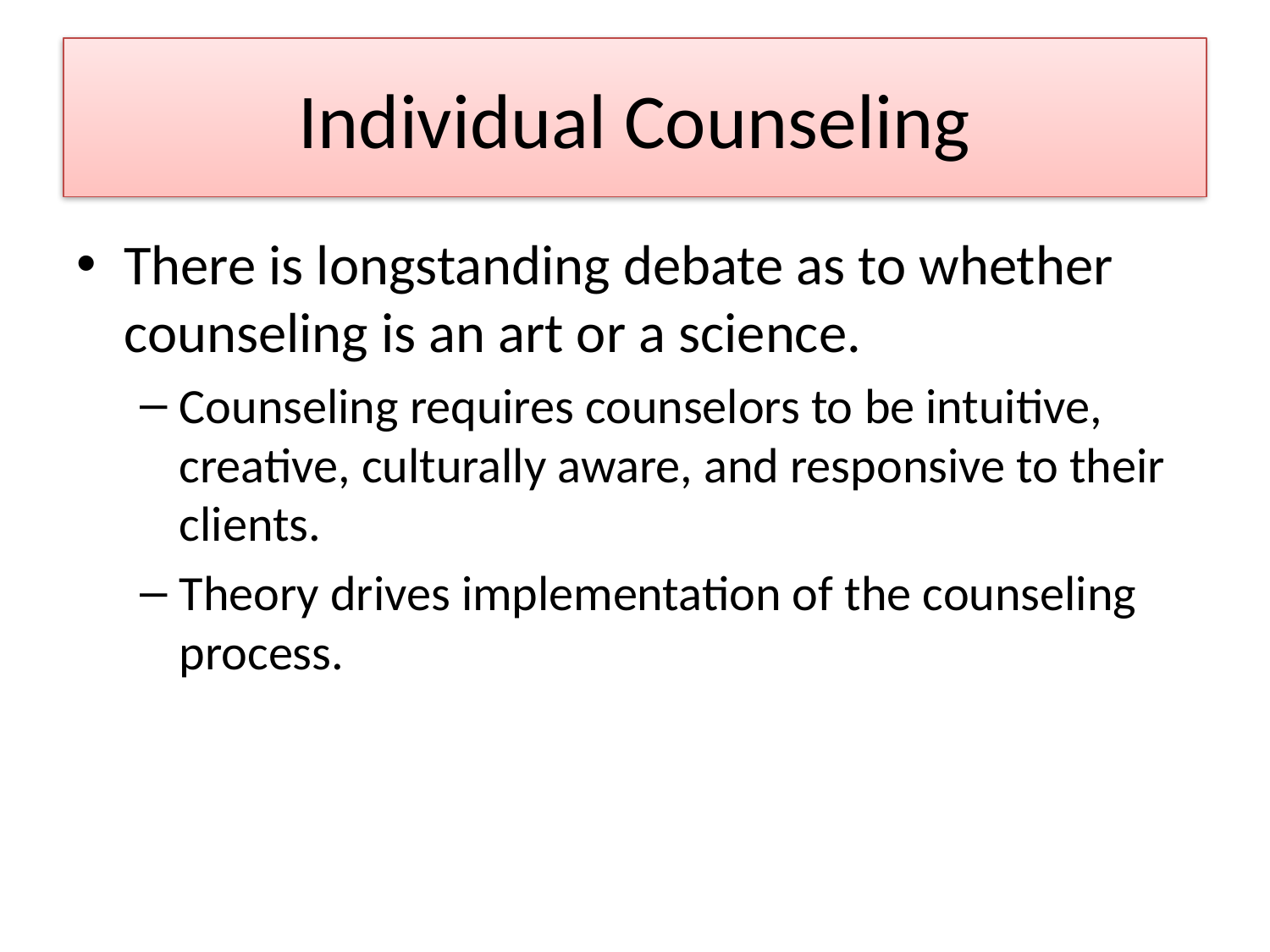

# Individual Counseling
There is longstanding debate as to whether counseling is an art or a science.
Counseling requires counselors to be intuitive, creative, culturally aware, and responsive to their clients.
Theory drives implementation of the counseling process.